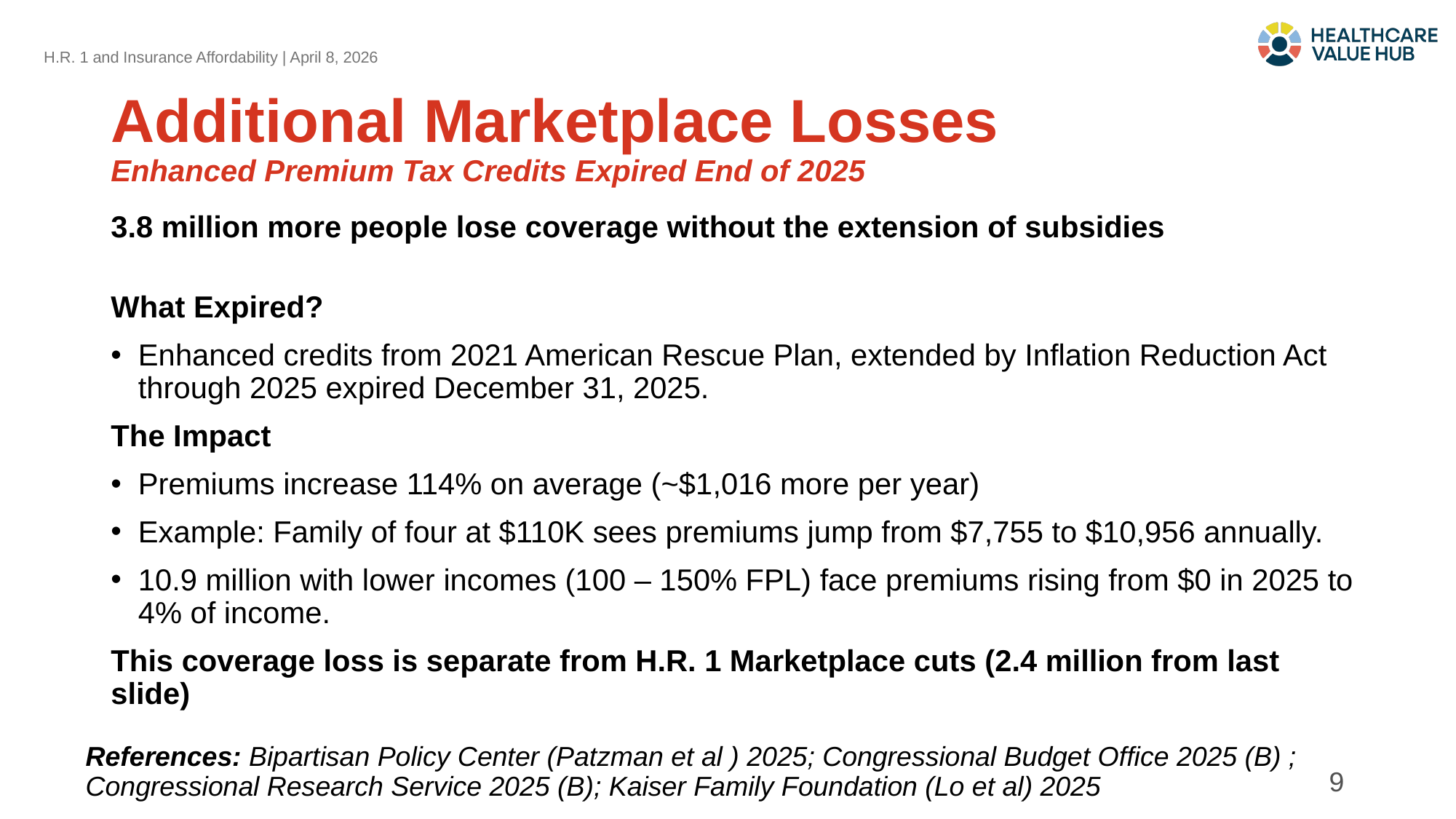

# Additional Marketplace Losses Enhanced Premium Tax Credits Expired End of 2025
3.8 million more people lose coverage without the extension of subsidies

What Expired?
Enhanced credits from 2021 American Rescue Plan, extended by Inflation Reduction Act through 2025 expired December 31, 2025.
The Impact
Premiums increase 114% on average (~$1,016 more per year)
Example: Family of four at $110K sees premiums jump from $7,755 to $10,956 annually.
10.9 million with lower incomes (100 – 150% FPL) face premiums rising from $0 in 2025 to 4% of income.
This coverage loss is separate from H.R. 1 Marketplace cuts (2.4 million from last slide)
References: Bipartisan Policy Center (Patzman et al ) 2025; Congressional Budget Office 2025 (B) ; Congressional Research Service 2025 (B); Kaiser Family Foundation (Lo et al) 2025
9